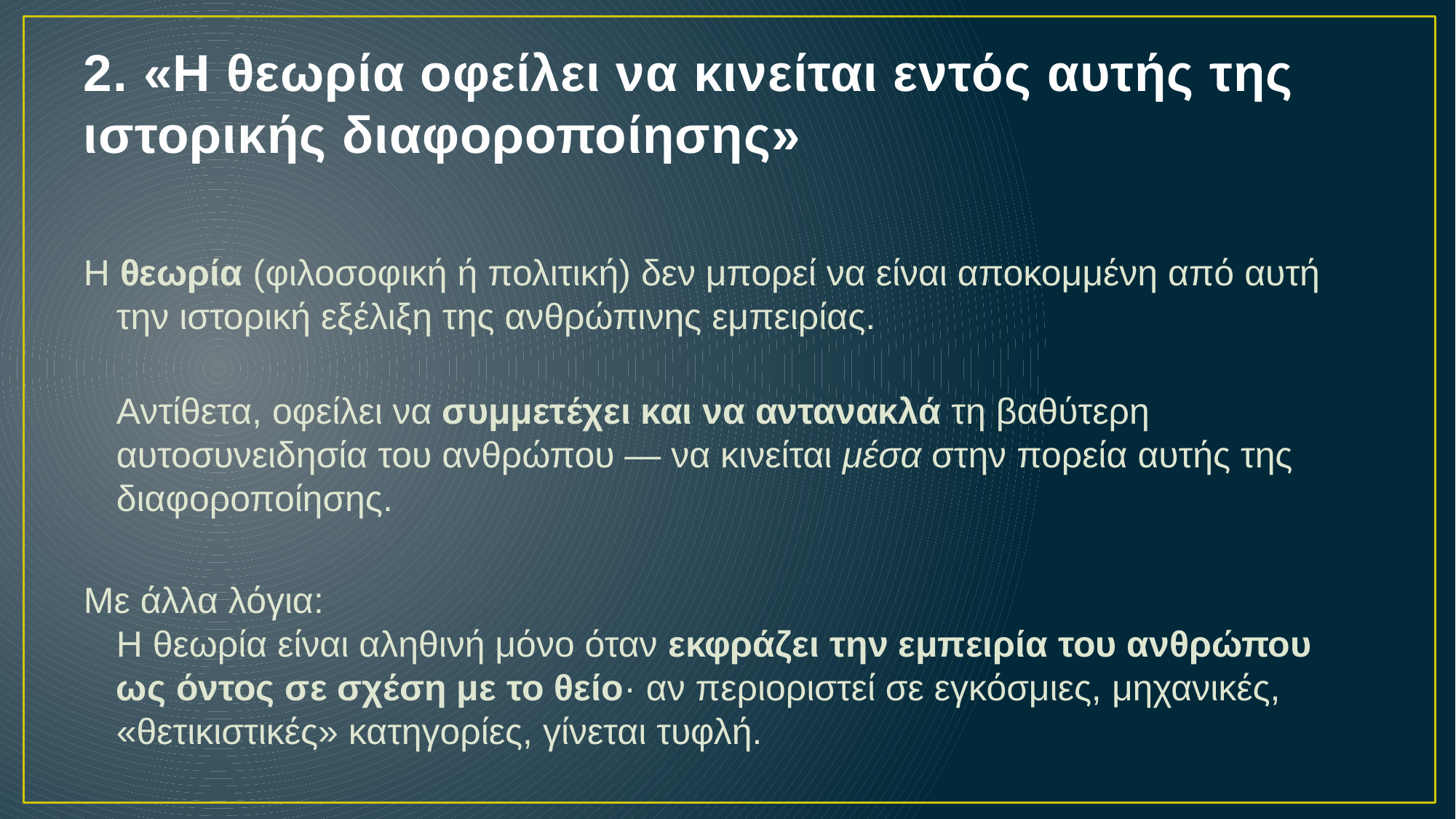

# 2. «Η θεωρία οφείλει να κινείται εντός αυτής της ιστορικής διαφοροποίησης»
Η θεωρία (φιλοσοφική ή πολιτική) δεν μπορεί να είναι αποκομμένη από αυτή την ιστορική εξέλιξη της ανθρώπινης εμπειρίας.
Αντίθετα, οφείλει να συμμετέχει και να αντανακλά τη βαθύτερη αυτοσυνειδησία του ανθρώπου — να κινείται μέσα στην πορεία αυτής της διαφοροποίησης.

Με άλλα λόγια:
Η θεωρία είναι αληθινή μόνο όταν εκφράζει την εμπειρία του ανθρώπου ως όντος σε σχέση με το θείο· αν περιοριστεί σε εγκόσμιες, μηχανικές, «θετικιστικές» κατηγορίες, γίνεται τυφλή.